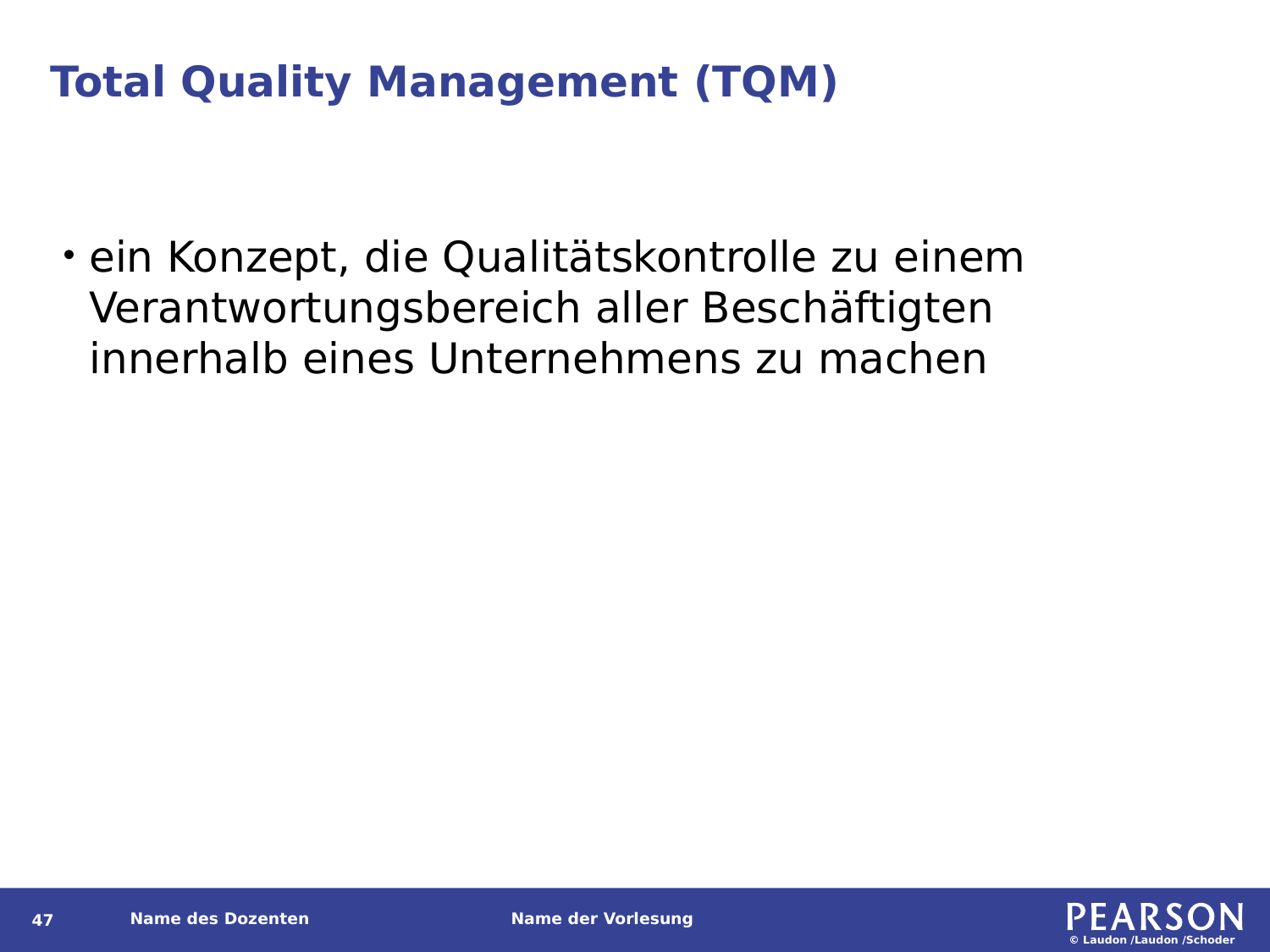

# Total Quality Management (TQM)

ein Konzept, die Qualitätskontrolle zu einem Verantwortungsbereich aller Beschäftigten innerhalb eines Unternehmens zu machen
47